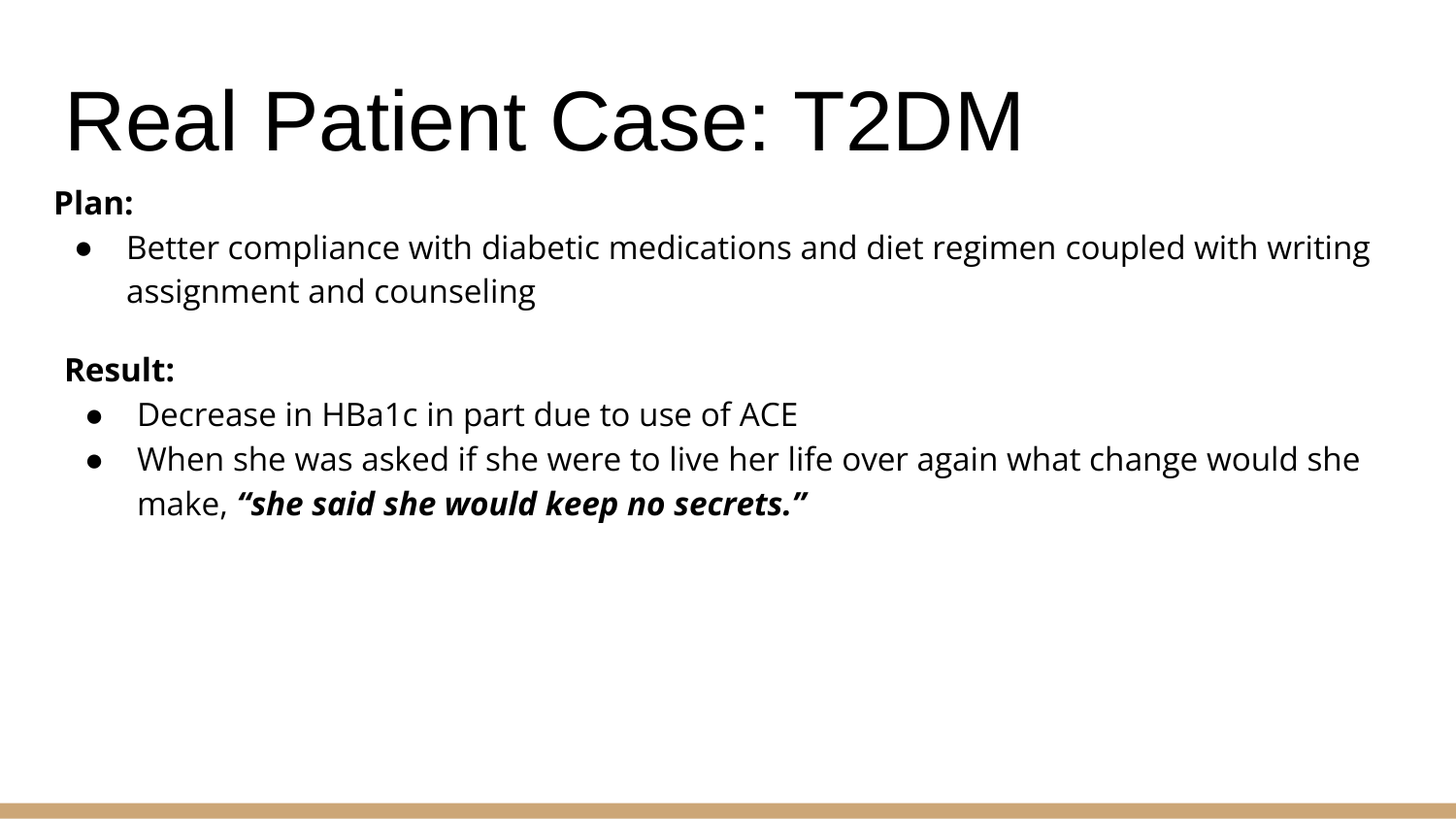

# Real Patient Case: T2DM
Plan:
Better compliance with diabetic medications and diet regimen coupled with writing assignment and counseling

Result:
Decrease in HBa1c in part due to use of ACE
When she was asked if she were to live her life over again what change would she make, “she said she would keep no secrets.”